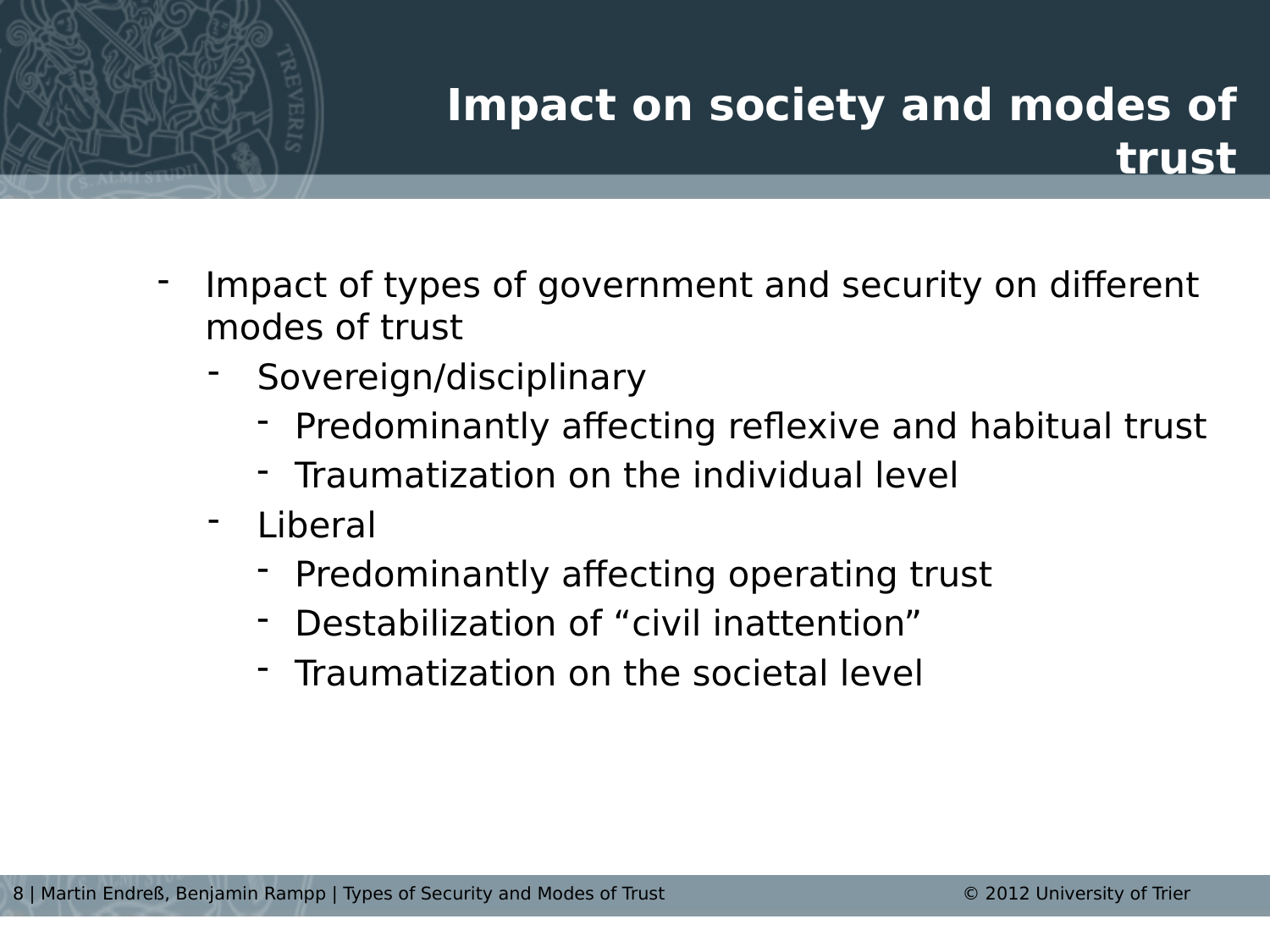

Impact on society and modes of trust
Impact of types of government and security on different modes of trust
Sovereign/disciplinary
Predominantly affecting reflexive and habitual trust
Traumatization on the individual level
Liberal
Predominantly affecting operating trust
Destabilization of “civil inattention”
Traumatization on the societal level

8 | Martin Endreß, Benjamin Rampp | Types of Security and Modes of Trust                                                      © 2012 University of Trier